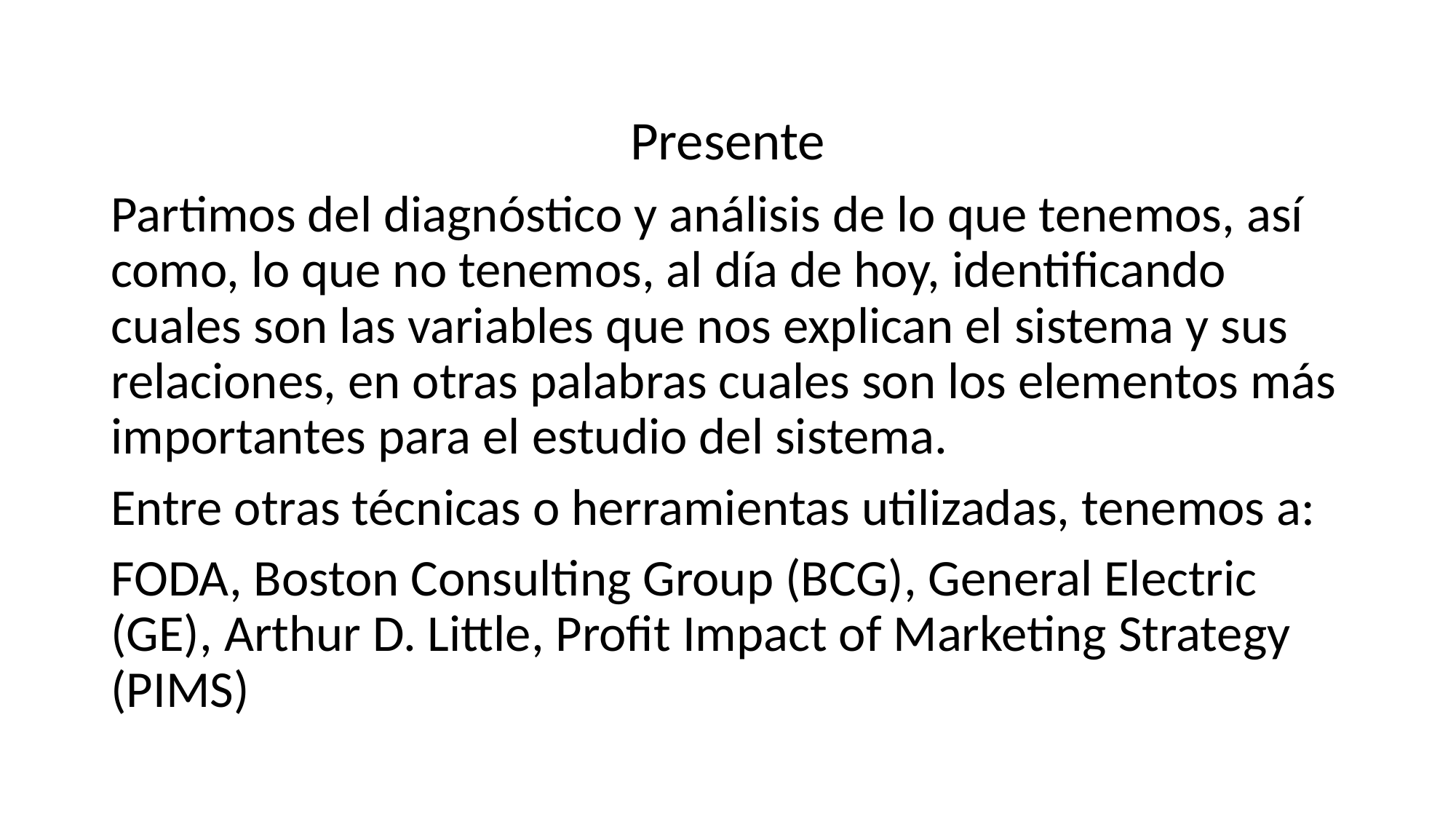

Presente
Partimos del diagnóstico y análisis de lo que tenemos, así como, lo que no tenemos, al día de hoy, identificando cuales son las variables que nos explican el sistema y sus relaciones, en otras palabras cuales son los elementos más importantes para el estudio del sistema.
Entre otras técnicas o herramientas utilizadas, tenemos a:
FODA, Boston Consulting Group (BCG), General Electric (GE), Arthur D. Little, Profit Impact of Marketing Strategy (PIMS)